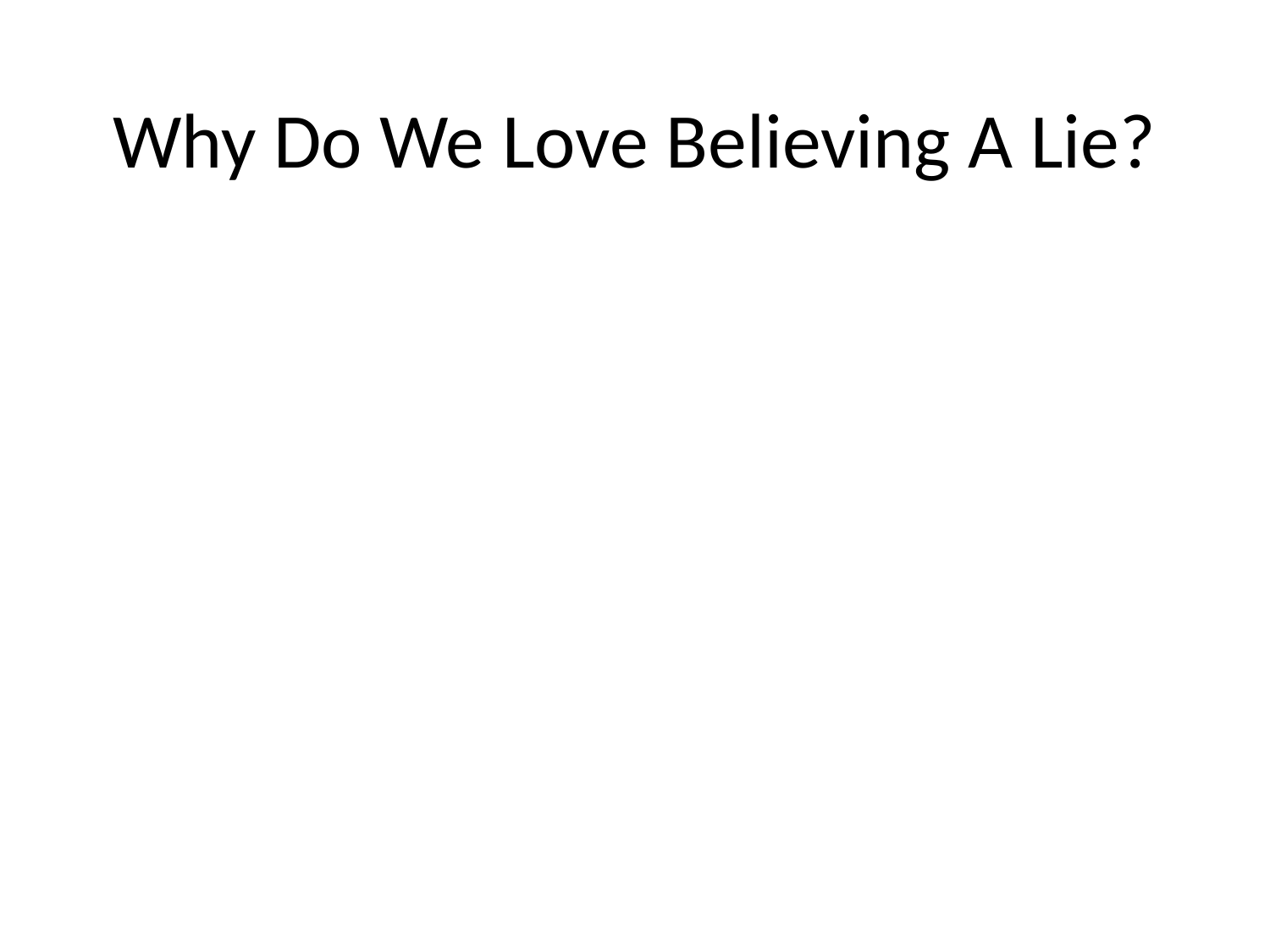

# Why Do We Love Believing A Lie?